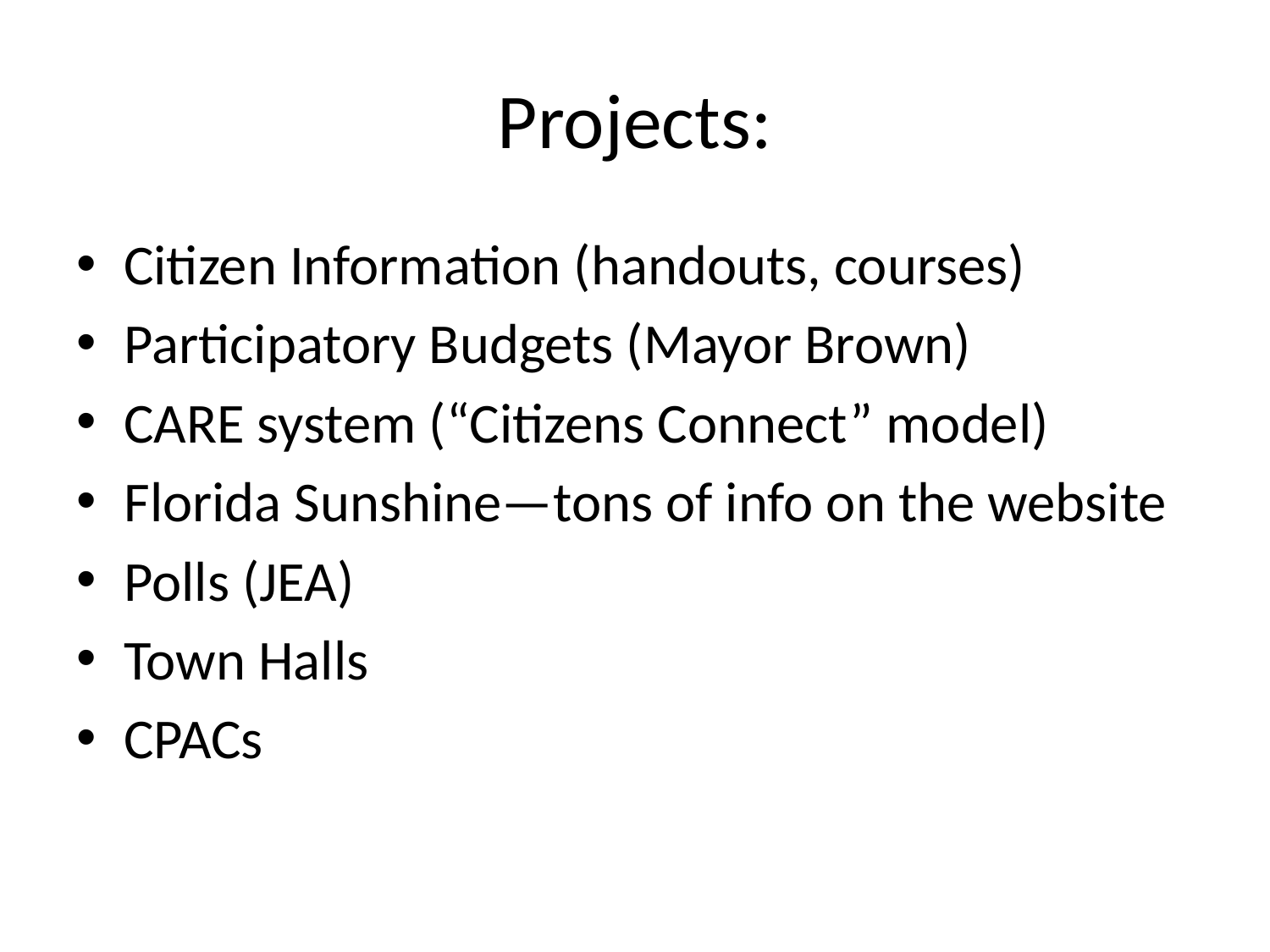

# Projects:
Citizen Information (handouts, courses)
Participatory Budgets (Mayor Brown)
CARE system (“Citizens Connect” model)
Florida Sunshine—tons of info on the website
Polls (JEA)
Town Halls
CPACs